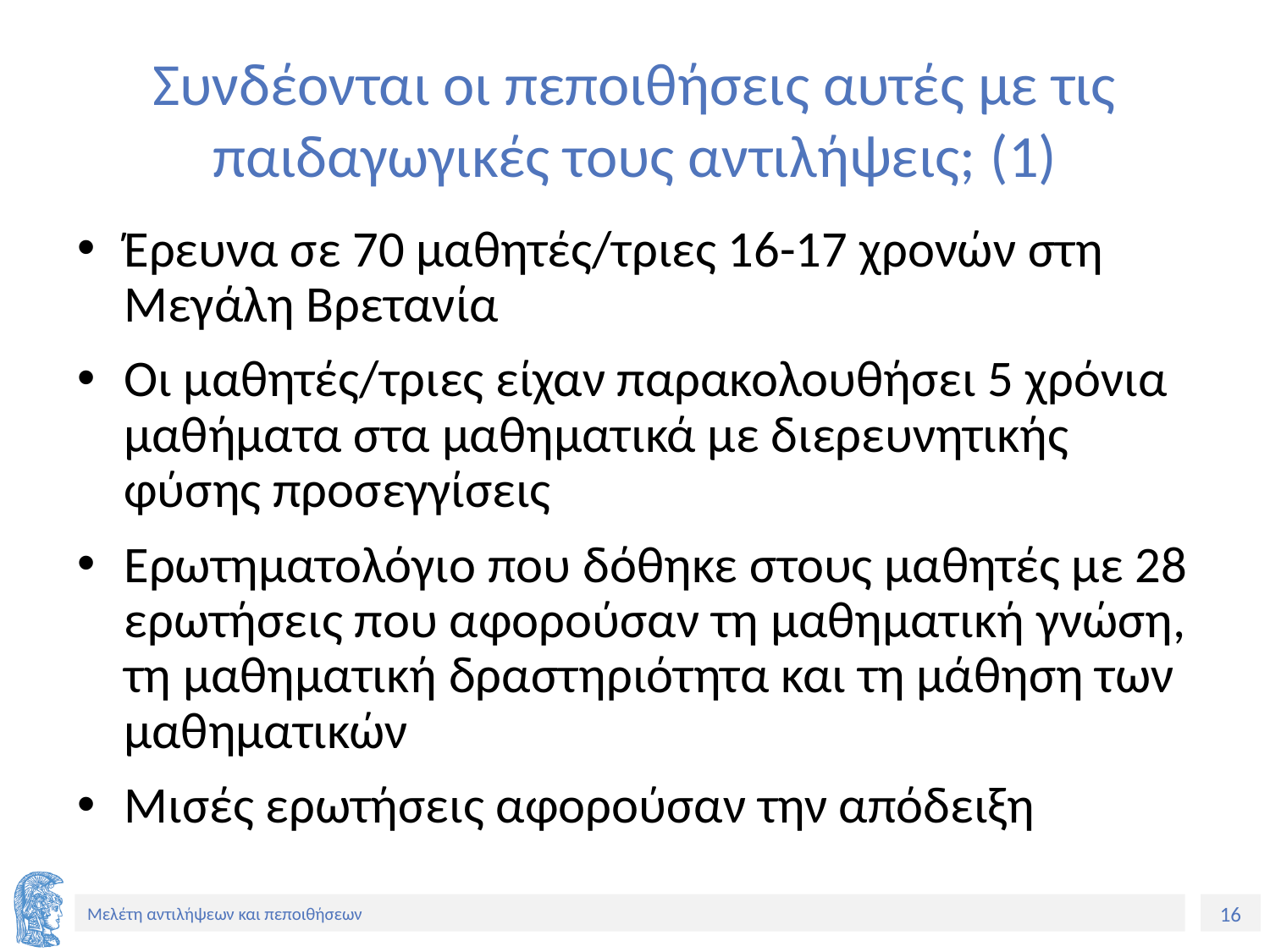

# Συνδέονται οι πεποιθήσεις αυτές με τις παιδαγωγικές τους αντιλήψεις; (1)
Έρευνα σε 70 μαθητές/τριες 16-17 χρονών στη Μεγάλη Βρετανία
Οι μαθητές/τριες είχαν παρακολουθήσει 5 χρόνια μαθήματα στα μαθηματικά με διερευνητικής φύσης προσεγγίσεις
Ερωτηματολόγιο που δόθηκε στους μαθητές με 28 ερωτήσεις που αφορούσαν τη μαθηματική γνώση, τη μαθηματική δραστηριότητα και τη μάθηση των μαθηματικών
Μισές ερωτήσεις αφορούσαν την απόδειξη